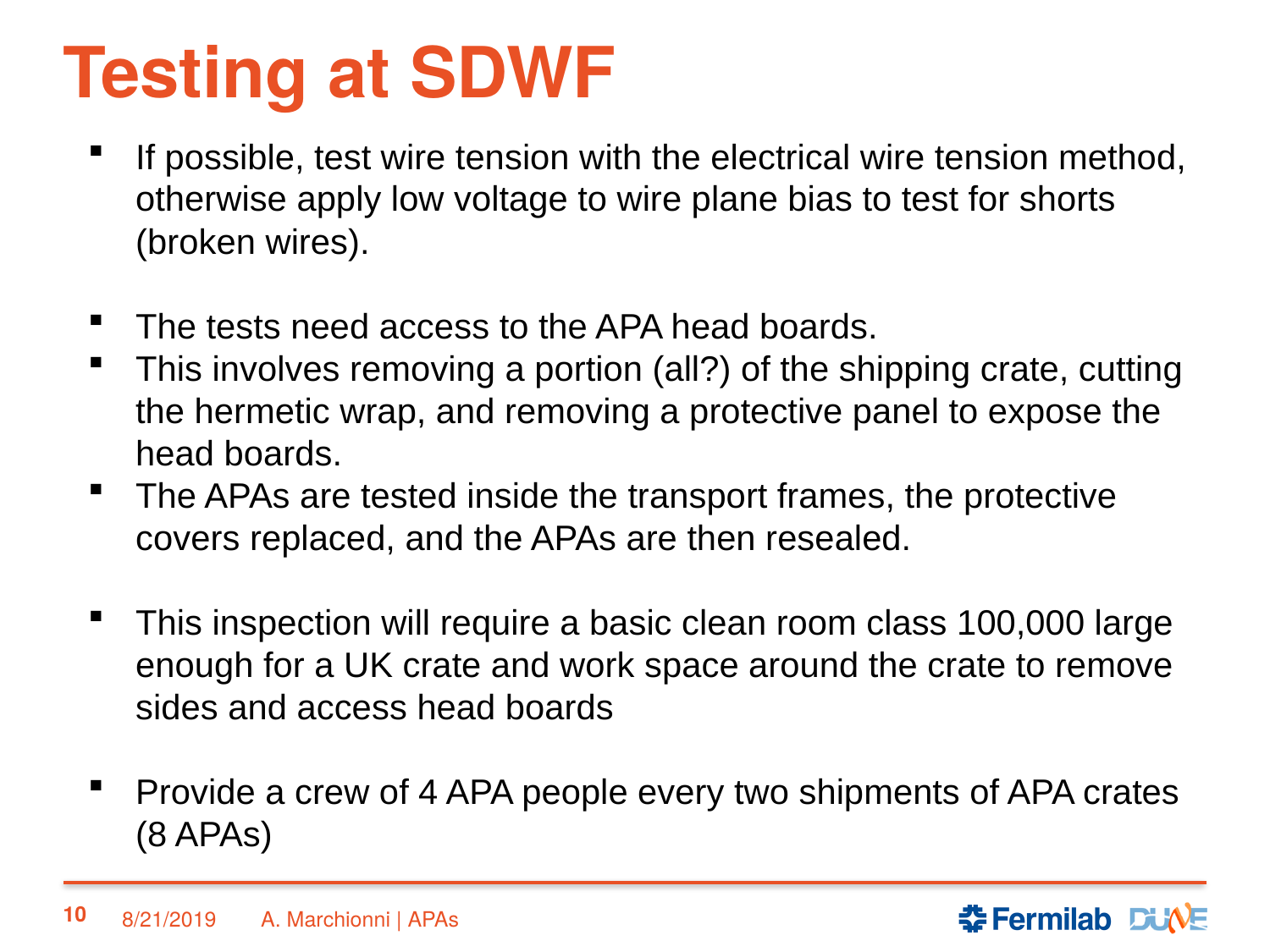

# Testing at SDWF
If possible, test wire tension with the electrical wire tension method, otherwise apply low voltage to wire plane bias to test for shorts (broken wires).

The tests need access to the APA head boards.
This involves removing a portion (all?) of the shipping crate, cutting the hermetic wrap, and removing a protective panel to expose the head boards.
The APAs are tested inside the transport frames, the protective covers replaced, and the APAs are then resealed.

This inspection will require a basic clean room class 100,000 large enough for a UK crate and work space around the crate to remove sides and access head boards

Provide a crew of 4 APA people every two shipments of APA crates (8 APAs)
10
8/21/2019
A. Marchionni | APAs